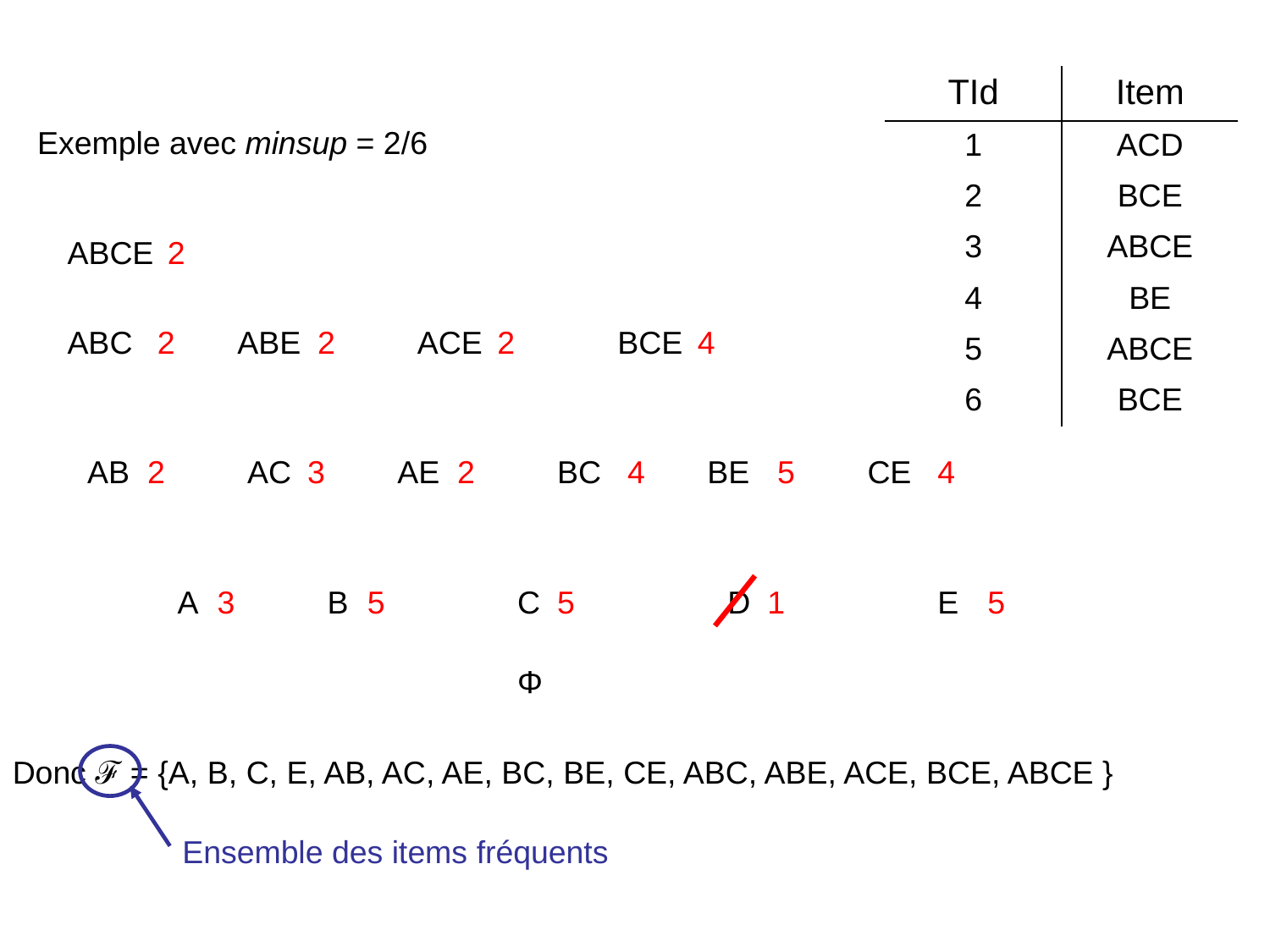

| TId | Item |
| --- | --- |
| 1 | ACD |
| 2 | BCE |
| 3 | ABCE |
| 4 | BE |
| 5 | ABCE |
| 6 | BCE |
Exemple avec minsup = 2/6
ABCE
2
ABC
ABE
ACE
BCE
2
2
2
4
AB
AC
AE
BC
BE
CE
2
3
2
4
5
4
A
B
C
D
E
3
5
5
1
5

Φ
Donc ℱ = {A, B, C, E, AB, AC, AE, BC, BE, CE, ABC, ABE, ACE, BCE, ABCE }

Ensemble des items fréquents